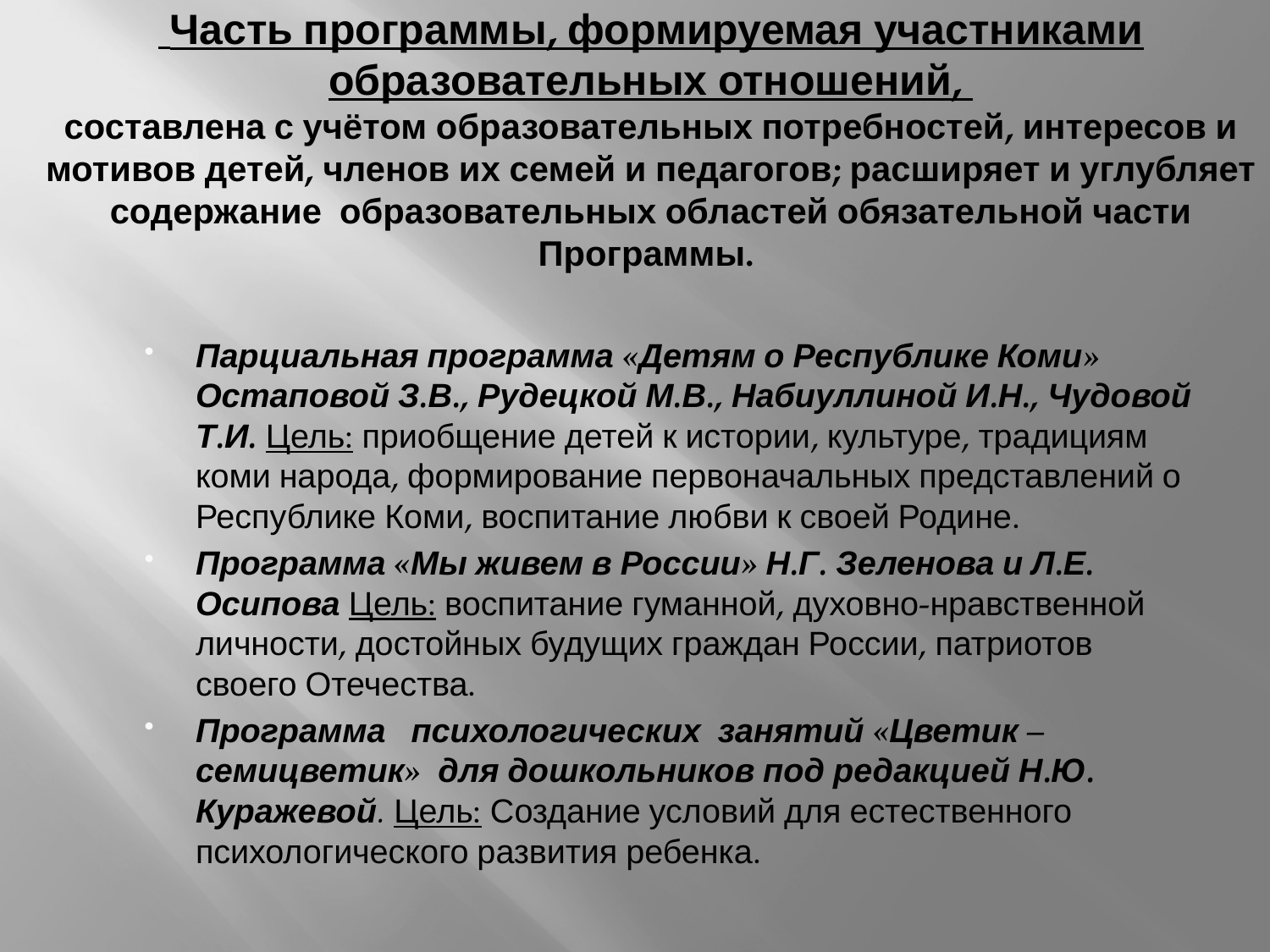

# Часть программы, формируемая участниками образовательных отношений, составлена с учётом образовательных потребностей, интересов и мотивов детей, членов их семей и педагогов; расширяет и углубляет содержание  образовательных областей обязательной части Программы.
Парциальная программа «Детям о Республике Коми» Остаповой З.В., Рудецкой М.В., Набиуллиной И.Н., Чудовой Т.И. Цель: приобщение детей к истории, культуре, традициям коми народа, формирование первоначальных представлений о Республике Коми, воспитание любви к своей Родине.
Программа «Мы живем в России» Н.Г. Зеленова и Л.Е. Осипова Цель: воспитание гуманной, духовно-нравственной личности, достойных будущих граждан России, патриотов своего Отечества.
Программа   психологических  занятий «Цветик – семицветик»  для дошкольников под редакцией Н.Ю. Куражевой. Цель: Создание условий для естественного психологического развития ребенка.